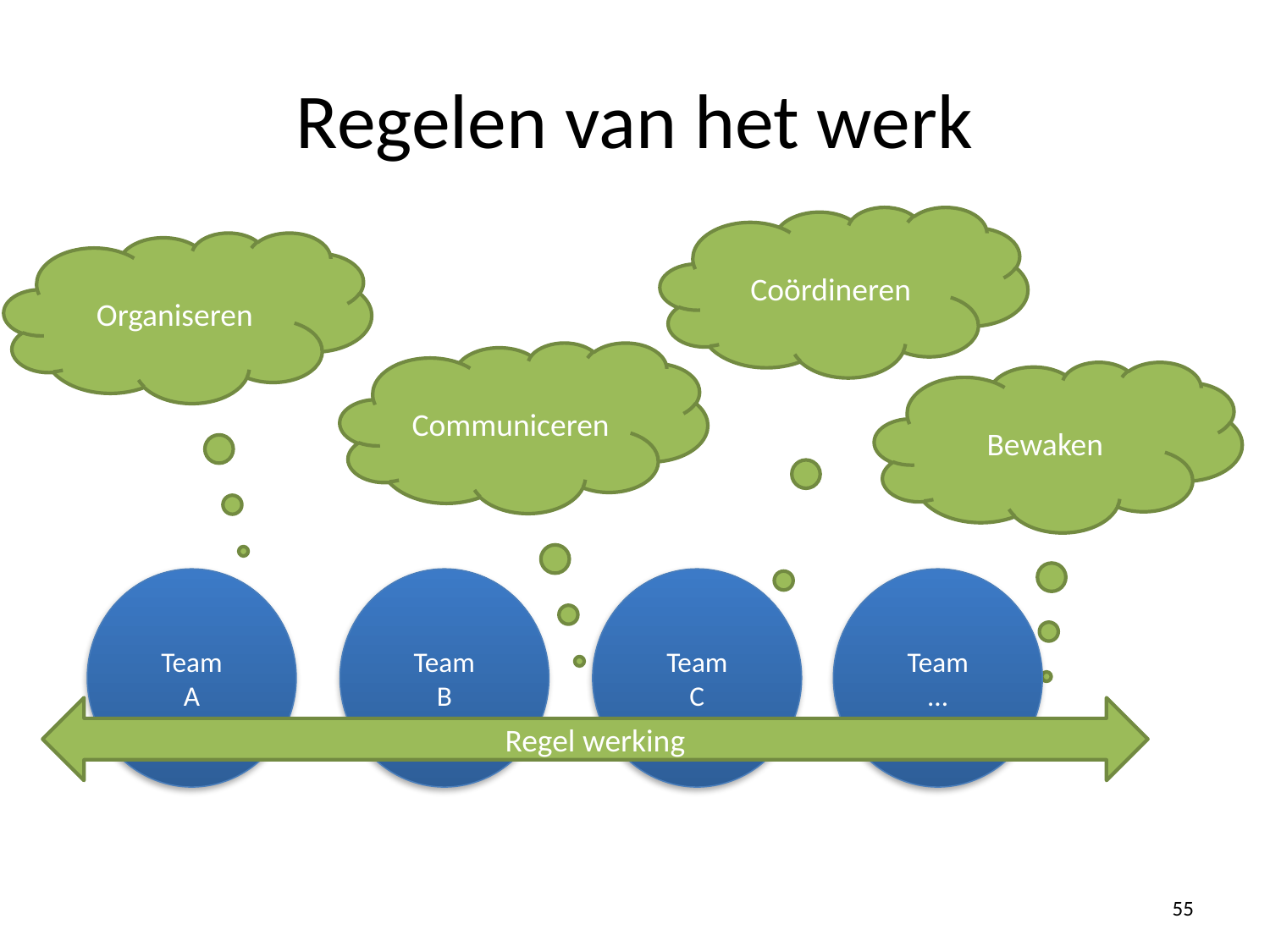

# Regelen van het werk
Coördineren
Organiseren
Communiceren
Bewaken
Team
...
Team
C
Team
B
Team
A
Regel werking
55